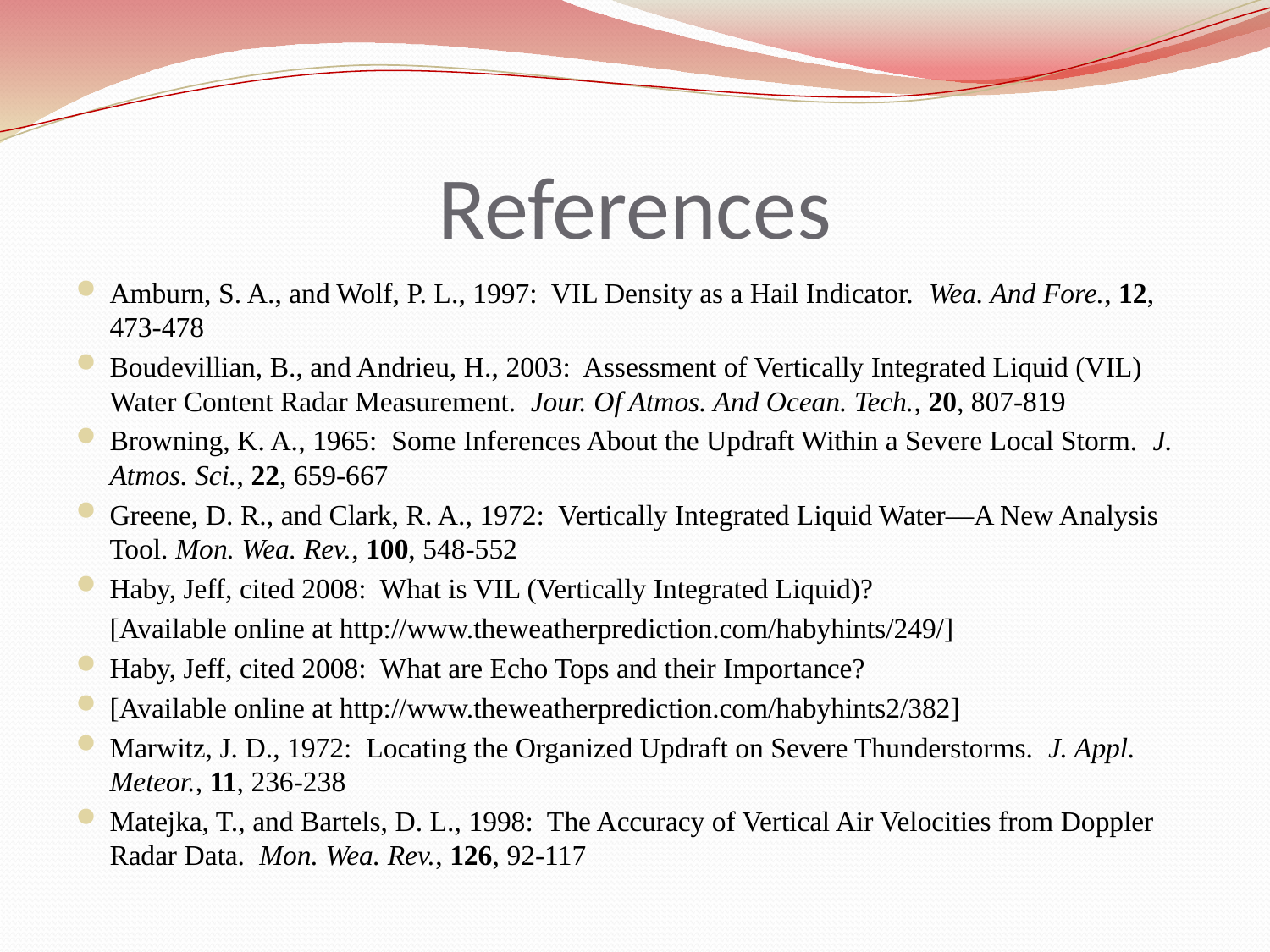

# References
Amburn, S. A., and Wolf, P. L., 1997:  VIL Density as a Hail Indicator.  Wea. And Fore., 12, 473-478
Boudevillian, B., and Andrieu, H., 2003:  Assessment of Vertically Integrated Liquid (VIL) Water Content Radar Measurement.  Jour. Of Atmos. And Ocean. Tech., 20, 807-819
Browning, K. A., 1965:  Some Inferences About the Updraft Within a Severe Local Storm.  J. Atmos. Sci., 22, 659-667
Greene, D. R., and Clark, R. A., 1972:  Vertically Integrated Liquid Water—A New Analysis Tool. Mon. Wea. Rev., 100, 548-552
Haby, Jeff, cited 2008:  What is VIL (Vertically Integrated Liquid)?
	[Available online at http://www.theweatherprediction.com/habyhints/249/]
Haby, Jeff, cited 2008:  What are Echo Tops and their Importance?
[Available online at http://www.theweatherprediction.com/habyhints2/382]
Marwitz, J. D., 1972:  Locating the Organized Updraft on Severe Thunderstorms.  J. Appl. Meteor., 11, 236-238
Matejka, T., and Bartels, D. L., 1998:  The Accuracy of Vertical Air Velocities from Doppler Radar Data.  Mon. Wea. Rev., 126, 92-117